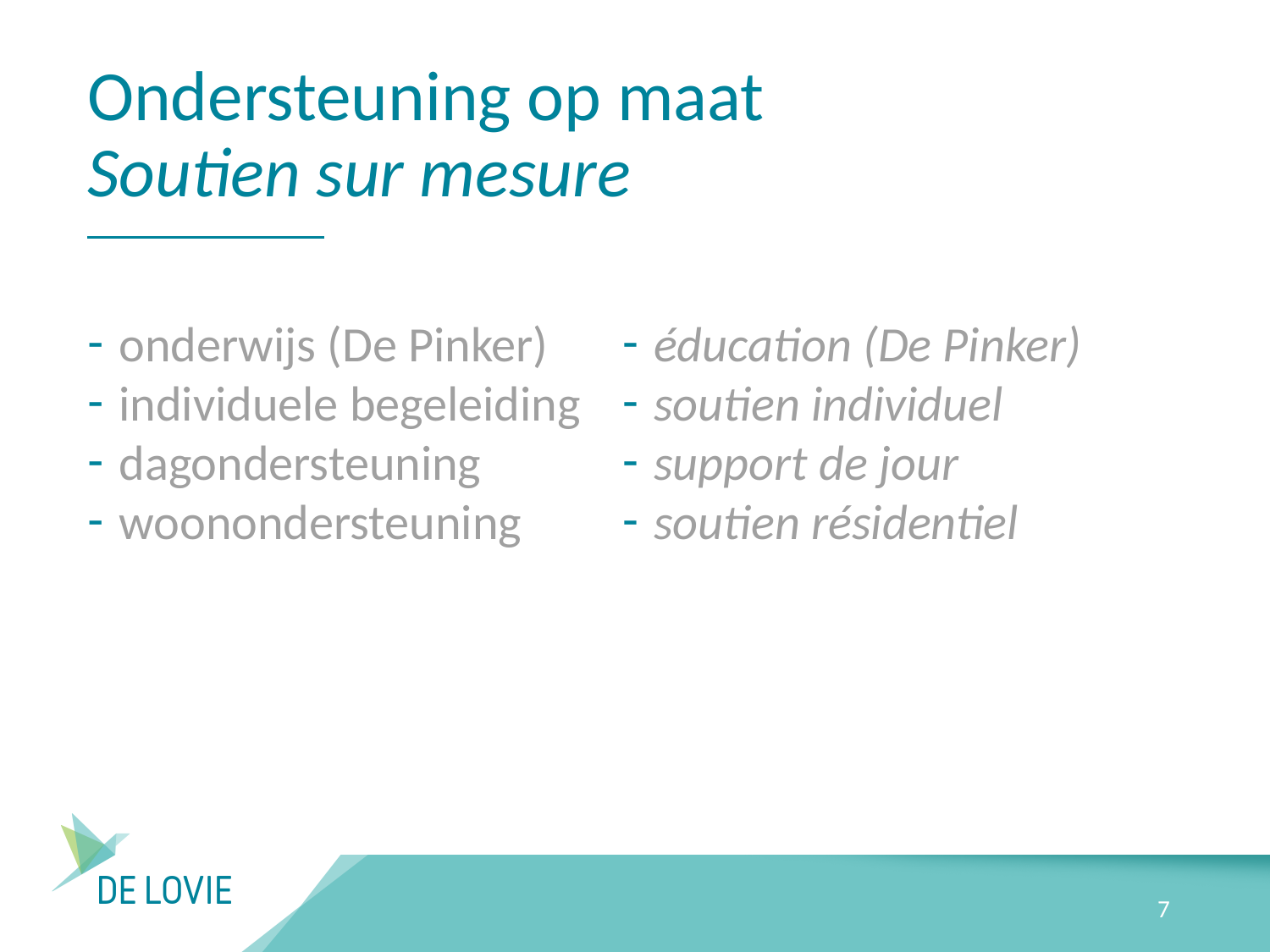

# Ondersteuning op maat Soutien sur mesure

onderwijs (De Pinker)
individuele begeleiding
dagondersteuning
woonondersteuning

éducation (De Pinker)
soutien individuel
support de jour
soutien résidentiel
7